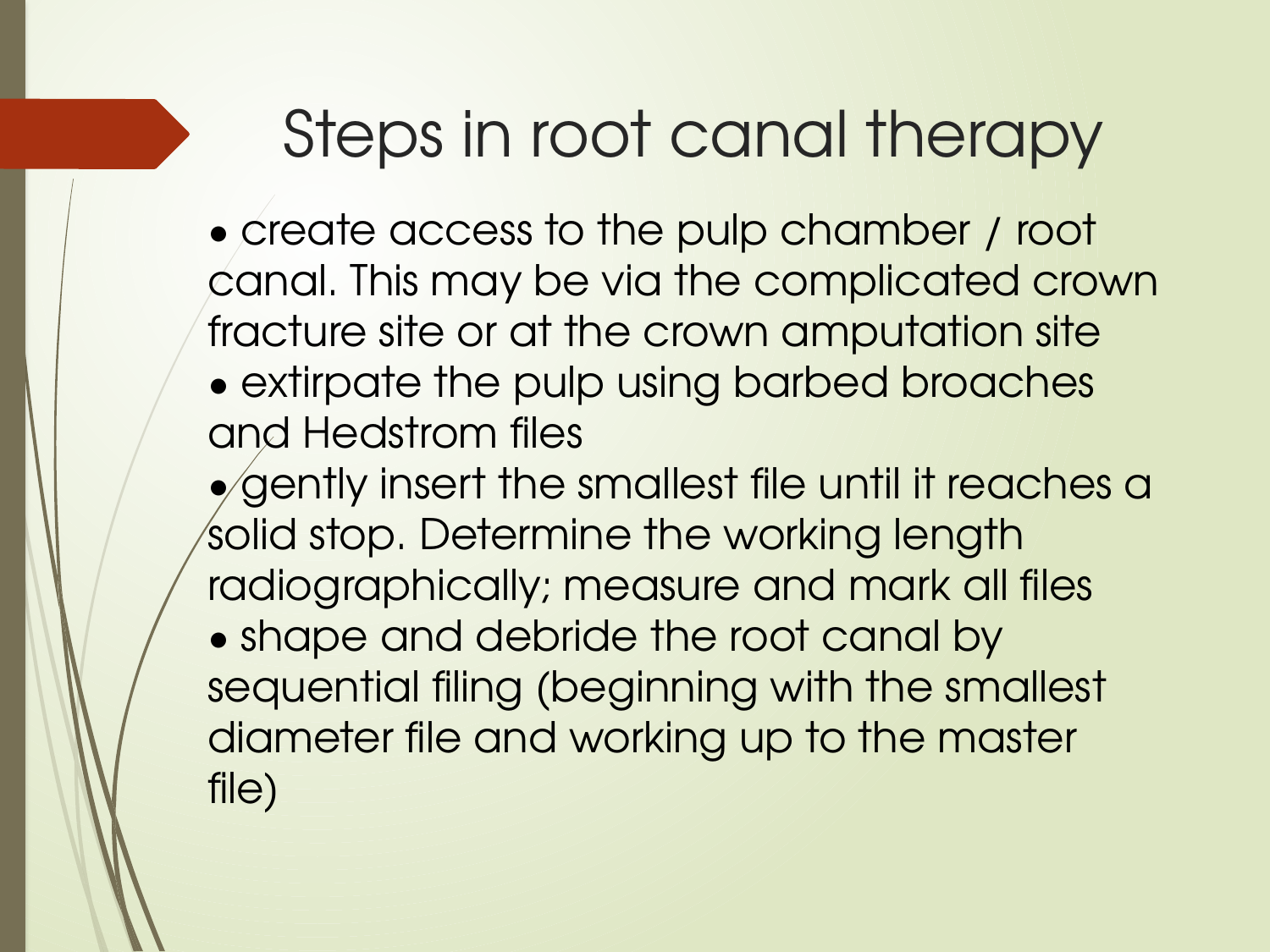

# Steps in root canal therapy
• create access to the pulp chamber / root canal. This may be via the complicated crown fracture site or at the crown amputation site
• extirpate the pulp using barbed broaches and Hedstrom files
• gently insert the smallest file until it reaches a solid stop. Determine the working length radiographically; measure and mark all files
• shape and debride the root canal by sequential filing (beginning with the smallest diameter file and working up to the master file)